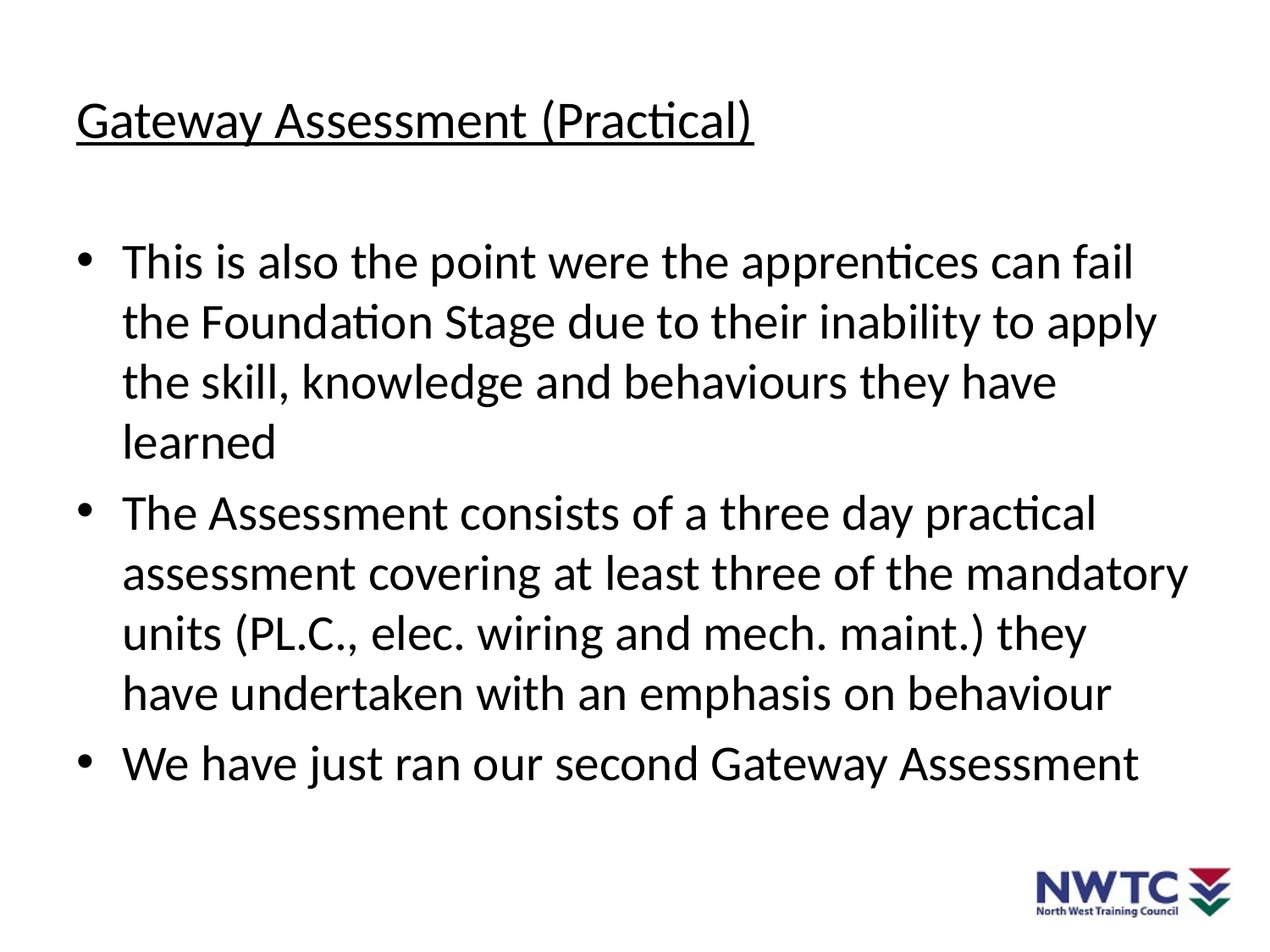

# Gateway Assessment (Practical)
This is also the point were the apprentices can fail the Foundation Stage due to their inability to apply the skill, knowledge and behaviours they have learned
The Assessment consists of a three day practical assessment covering at least three of the mandatory units (PL.C., elec. wiring and mech. maint.) they have undertaken with an emphasis on behaviour
We have just ran our second Gateway Assessment